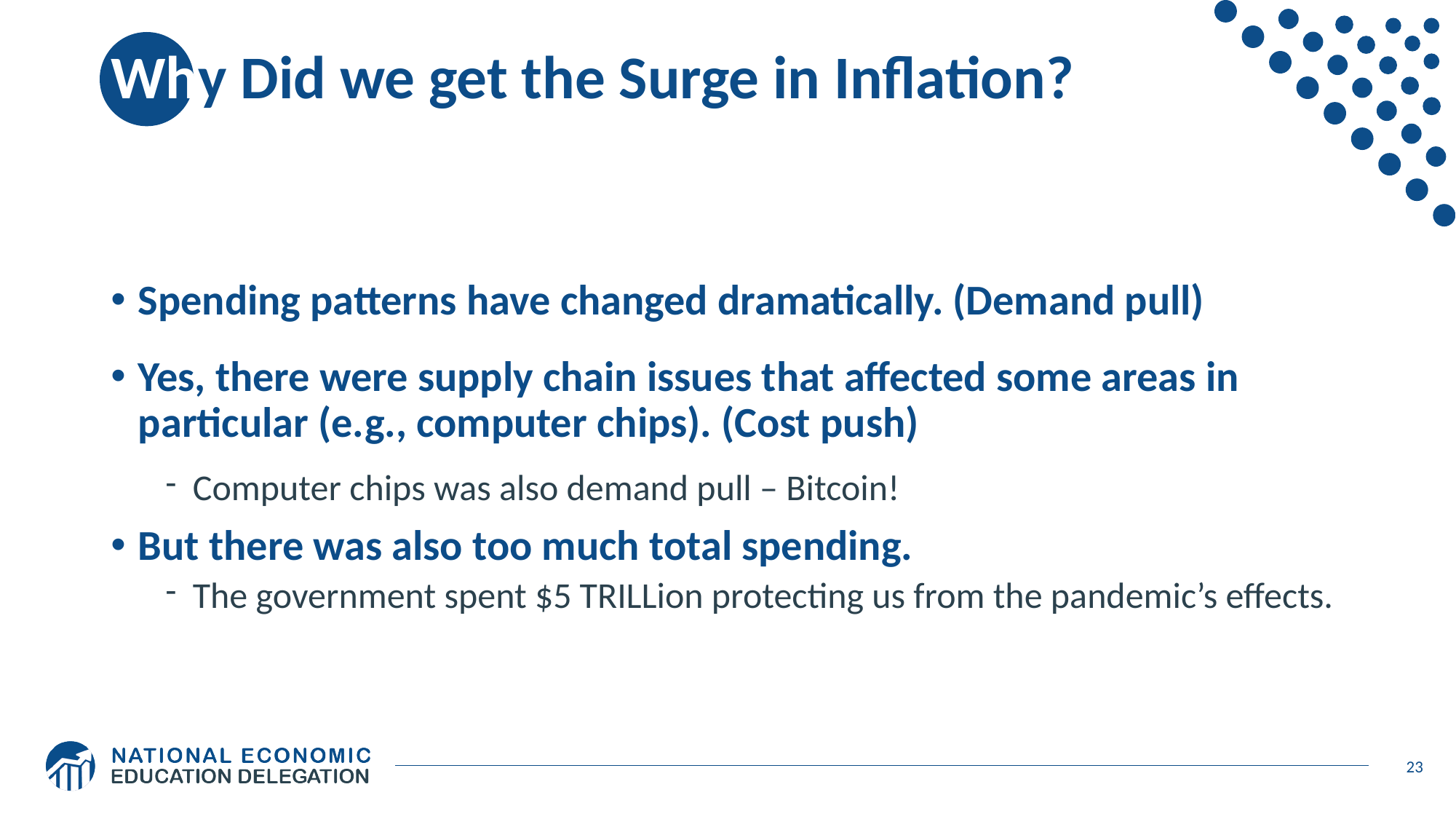

# Why Did we get the Surge in Inflation?
Spending patterns have changed dramatically. (Demand pull)
Yes, there were supply chain issues that affected some areas in particular (e.g., computer chips). (Cost push)
Computer chips was also demand pull – Bitcoin!
But there was also too much total spending.
The government spent $5 TRILLion protecting us from the pandemic’s effects.
23